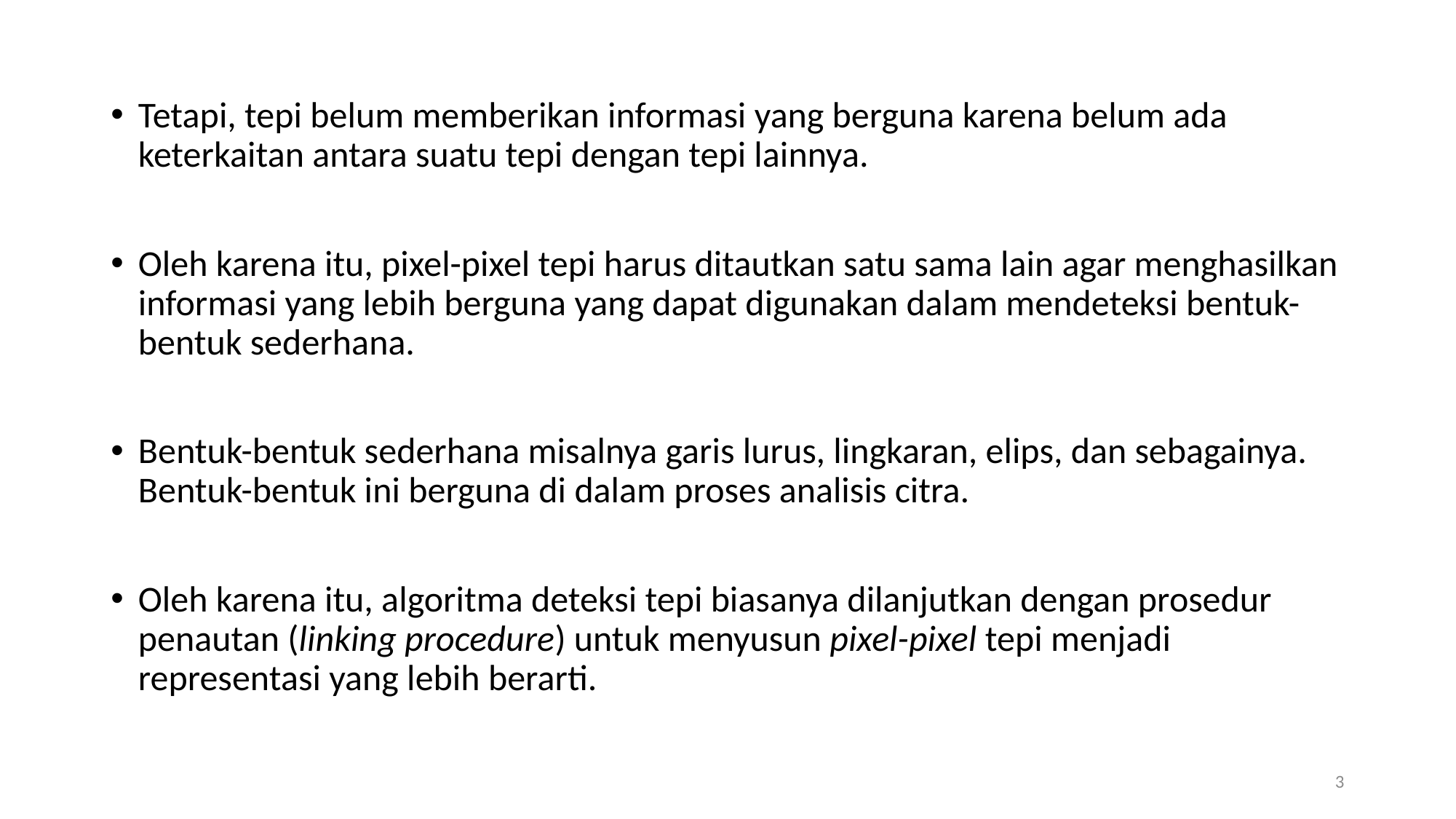

Tetapi, tepi belum memberikan informasi yang berguna karena belum ada keterkaitan antara suatu tepi dengan tepi lainnya.

Oleh karena itu, pixel-pixel tepi harus ditautkan satu sama lain agar menghasilkan informasi yang lebih berguna yang dapat digunakan dalam mendeteksi bentuk-bentuk sederhana.

Bentuk-bentuk sederhana misalnya garis lurus, lingkaran, elips, dan sebagainya. Bentuk-bentuk ini berguna di dalam proses analisis citra.

Oleh karena itu, algoritma deteksi tepi biasanya dilanjutkan dengan prosedur penautan (linking procedure) untuk menyusun pixel-pixel tepi menjadi representasi yang lebih berarti.

3